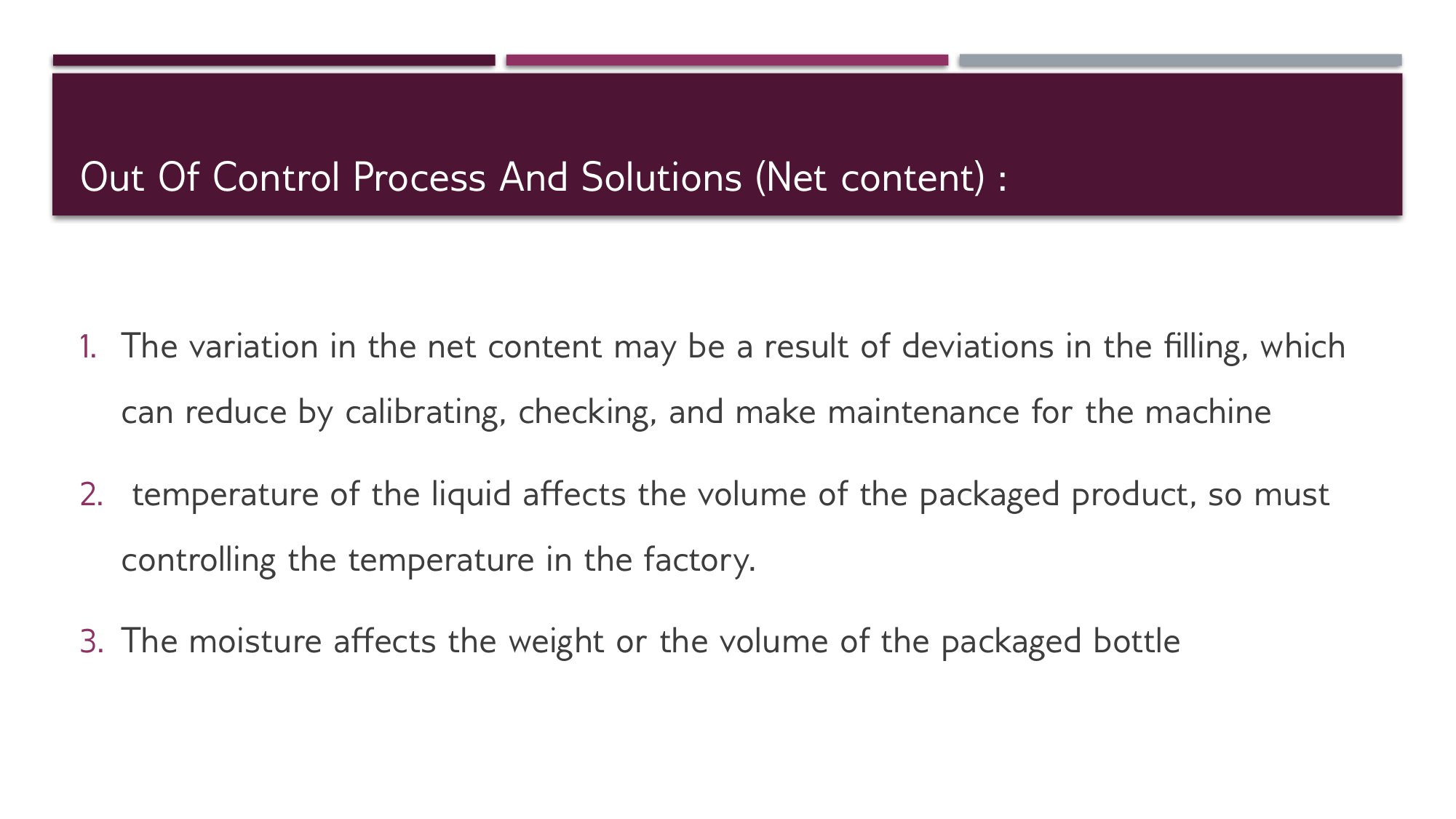

# Out Of Control Process And Solutions (Net content) :
The variation in the net content may be a result of deviations in the filling, which can reduce by calibrating, checking, and make maintenance for the machine
 temperature of the liquid affects the volume of the packaged product, so must controlling the temperature in the factory.
The moisture affects the weight or the volume of the packaged bottle